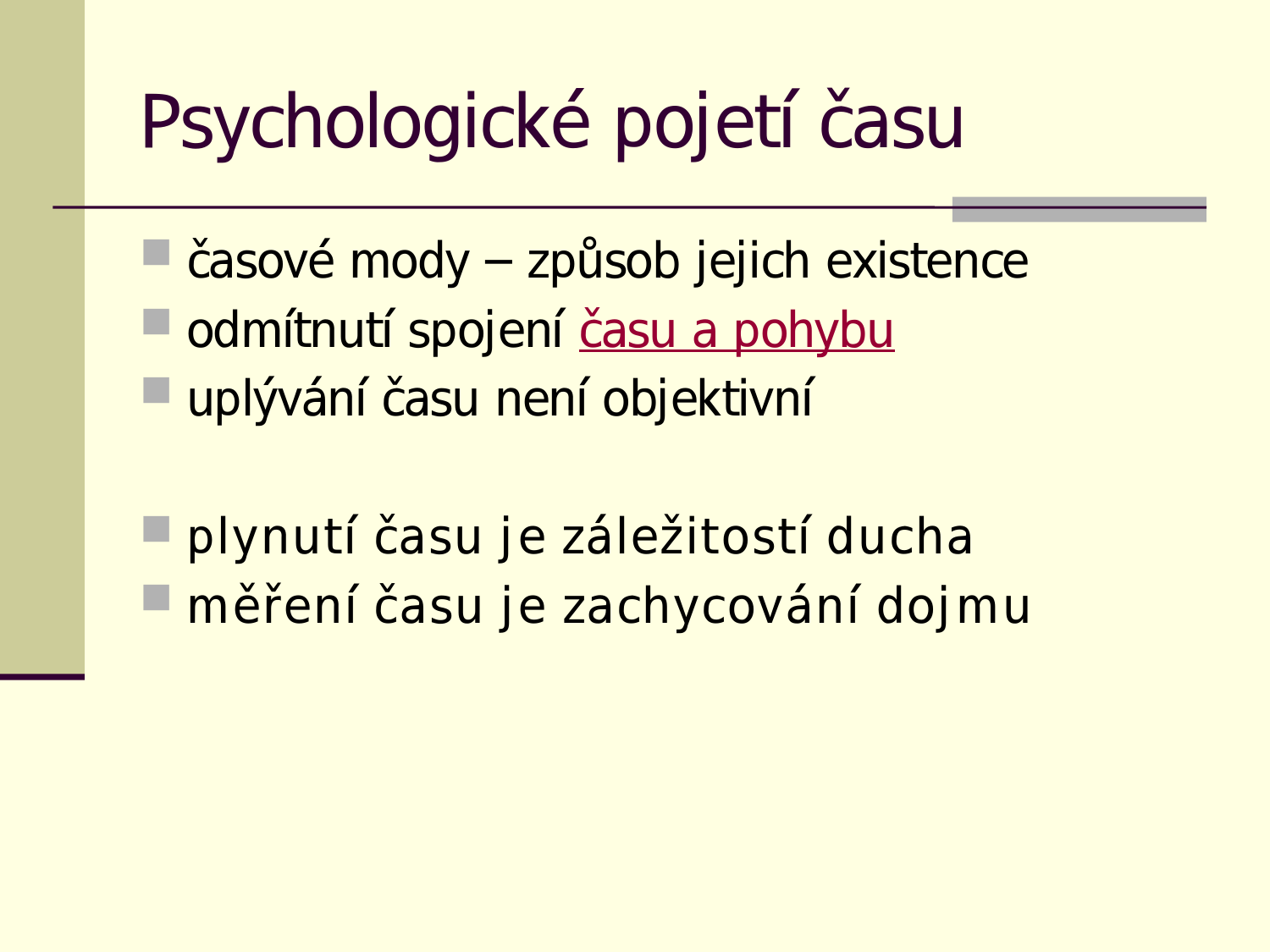

# Psychologické pojetí času
časové mody – způsob jejich existence
odmítnutí spojení času a pohybu
uplývání času není objektivní

plynutí času je záležitostí ducha
měření času je zachycování dojmu